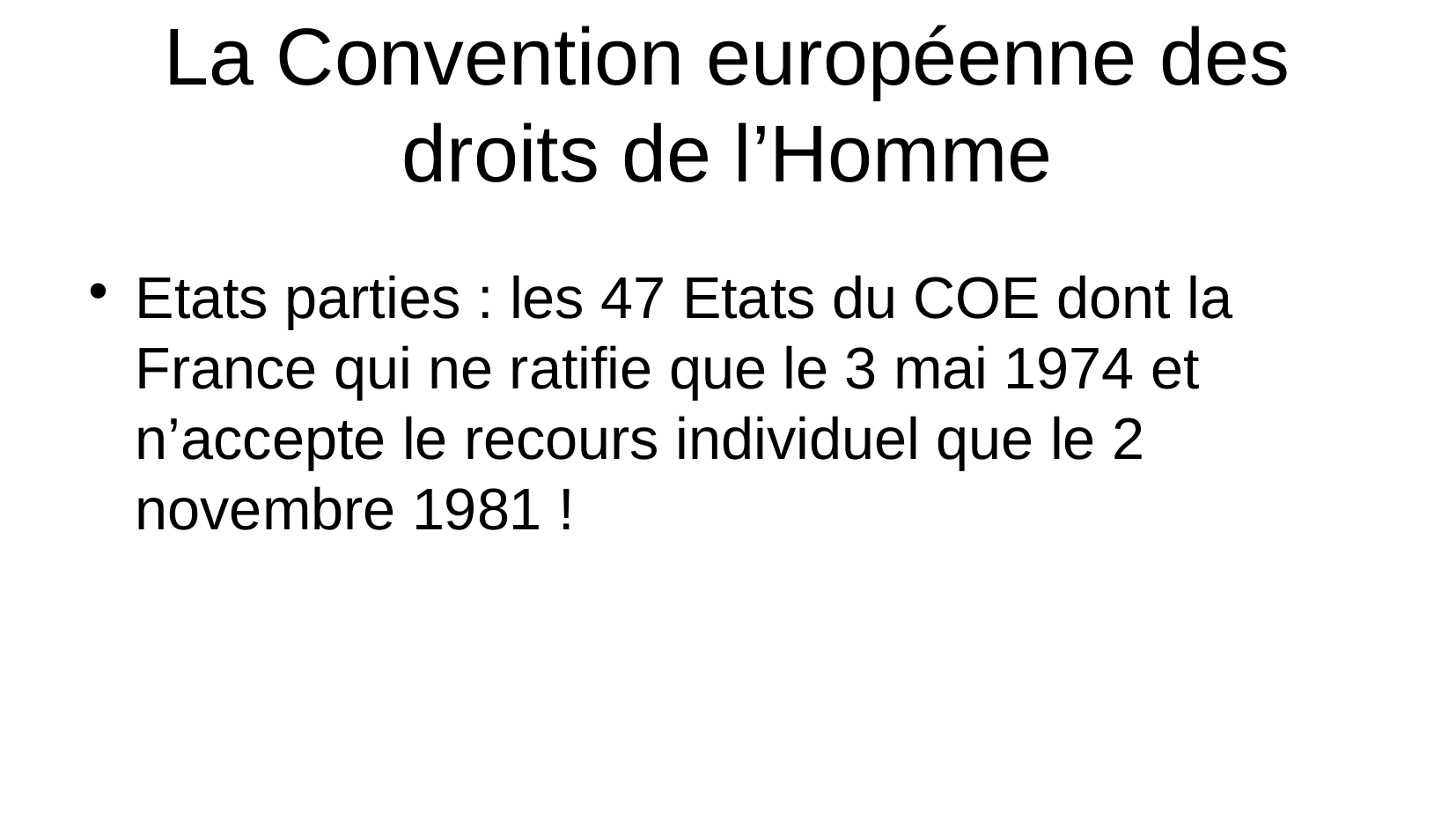

La Convention européenne des droits de l’Homme
Etats parties : les 47 Etats du COE dont la France qui ne ratifie que le 3 mai 1974 et n’accepte le recours individuel que le 2 novembre 1981 !